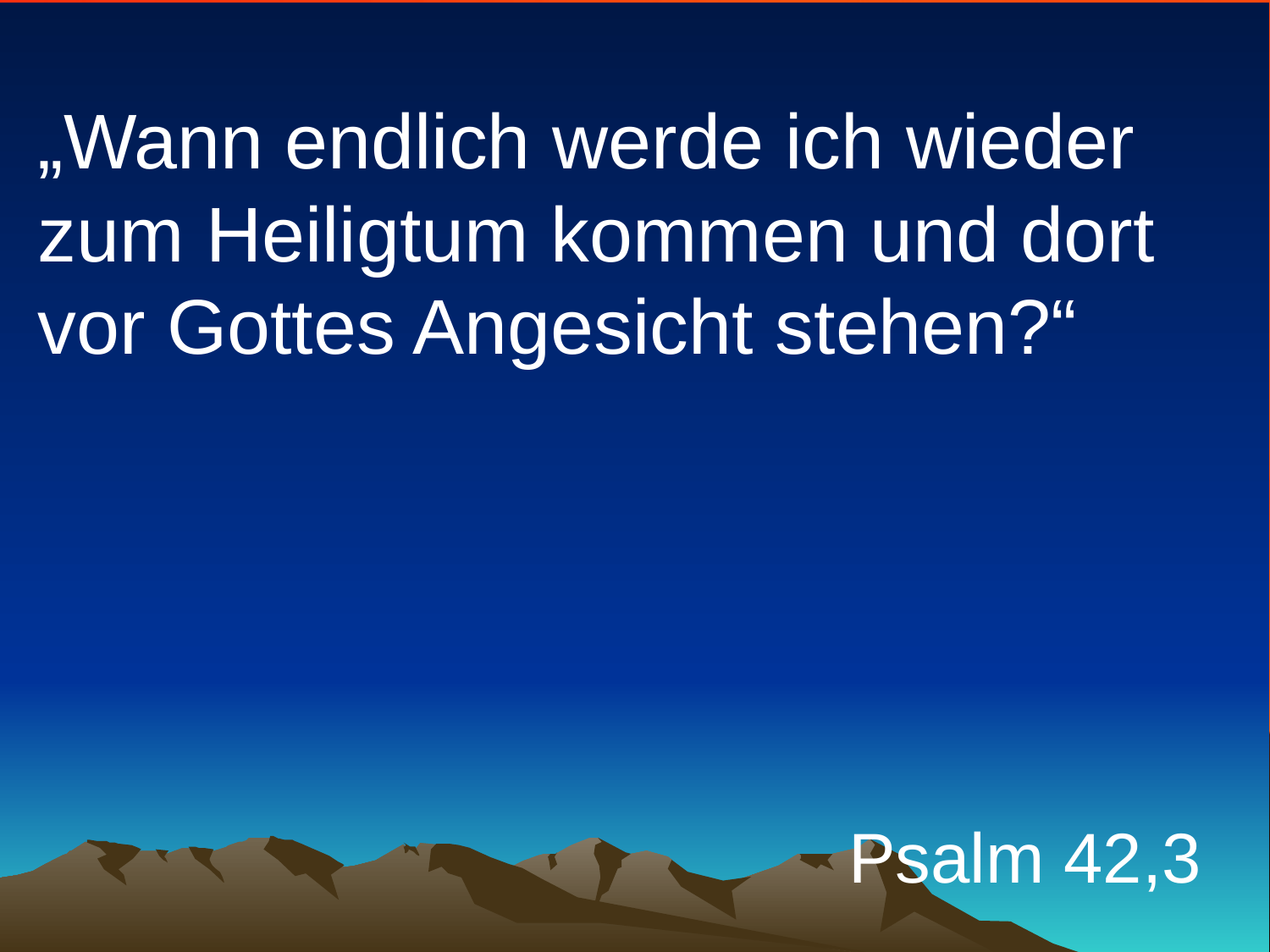

# „Wann endlich werde ich wieder zum Heiligtum kommen und dort vor Gottes Angesicht stehen?“
Psalm 42,3